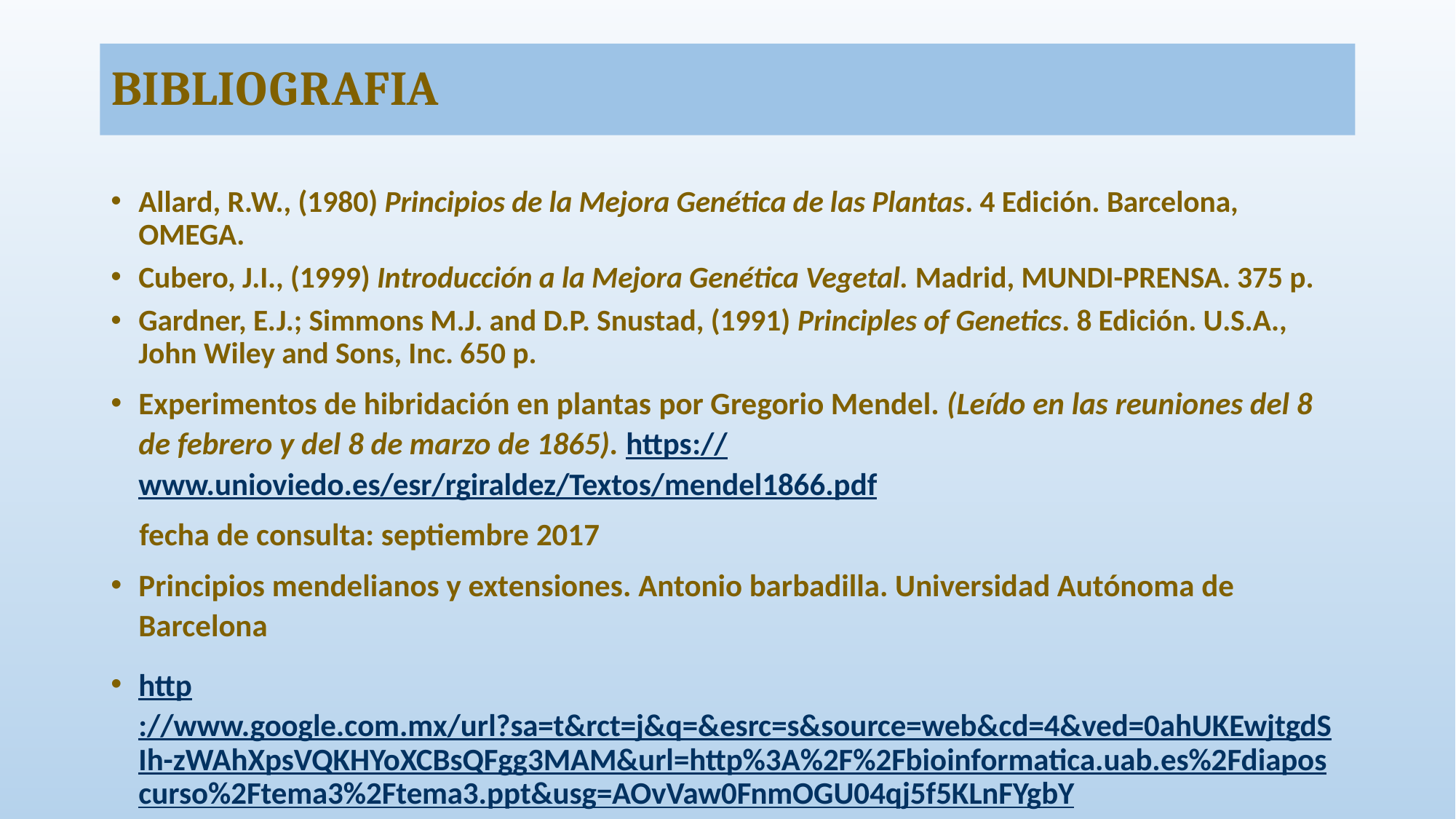

# BIBLIOGRAFIA
Allard, R.W., (1980) Principios de la Mejora Genética de las Plantas. 4 Edición. Barcelona, OMEGA.
Cubero, J.I., (1999) Introducción a la Mejora Genética Vegetal. Madrid, MUNDI-PRENSA. 375 p.
Gardner, E.J.; Simmons M.J. and D.P. Snustad, (1991) Principles of Genetics. 8 Edición. U.S.A., John Wiley and Sons, Inc. 650 p.
Experimentos de hibridación en plantas por Gregorio Mendel. (Leído en las reuniones del 8 de febrero y del 8 de marzo de 1865). https://www.unioviedo.es/esr/rgiraldez/Textos/mendel1866.pdf
    fecha de consulta: septiembre 2017
Principios mendelianos y extensiones. Antonio barbadilla. Universidad Autónoma de Barcelona
http://www.google.com.mx/url?sa=t&rct=j&q=&esrc=s&source=web&cd=4&ved=0ahUKEwjtgdSIh-zWAhXpsVQKHYoXCBsQFgg3MAM&url=http%3A%2F%2Fbioinformatica.uab.es%2Fdiaposcurso%2Ftema3%2Ftema3.ppt&usg=AOvVaw0FnmOGU04qj5f5KLnFYgbY
   fecha de consulta: septiembre 2017